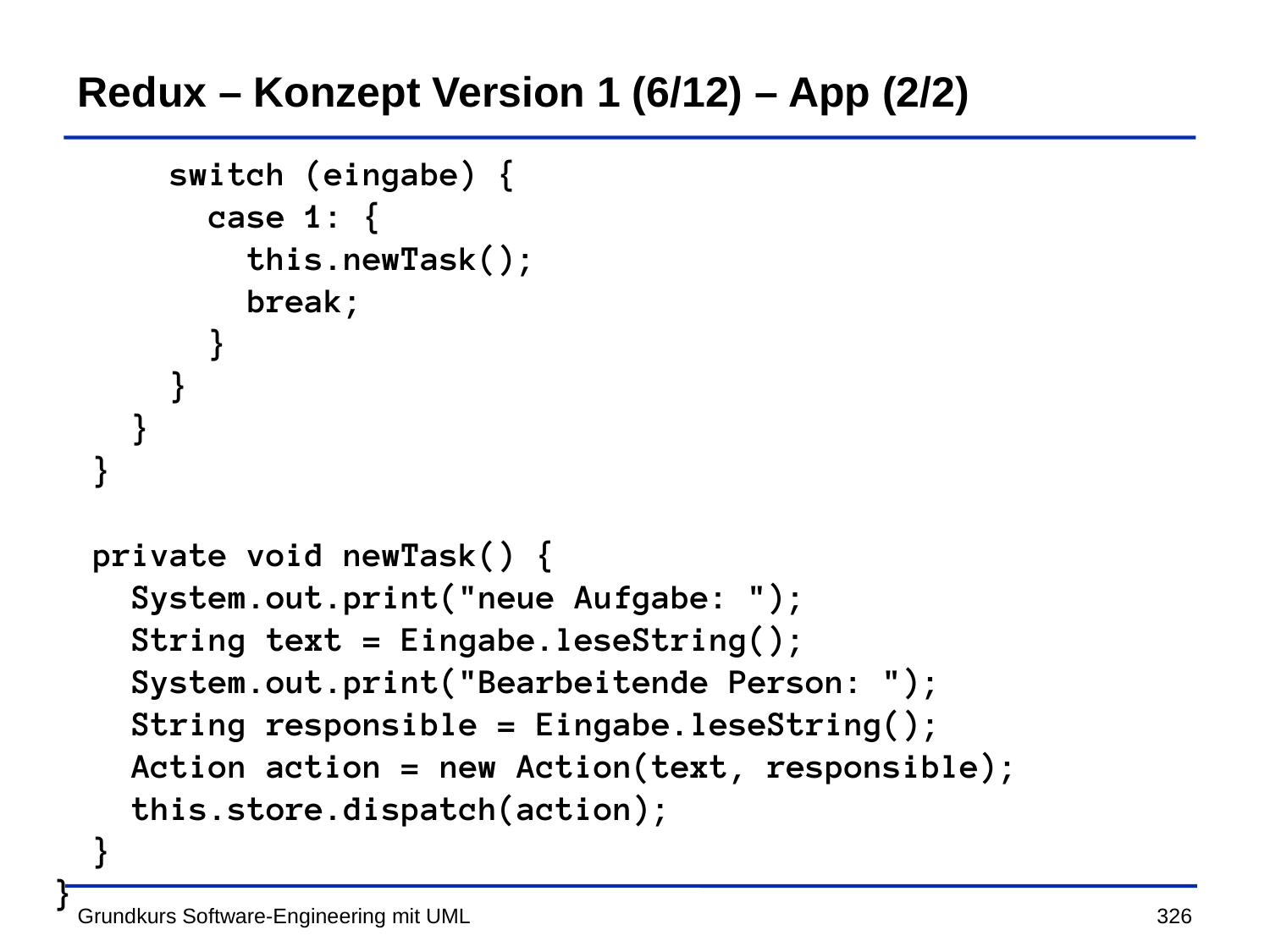

# Redux – Konzept Version 1 (6/12) – App (2/2)
      switch (eingabe) {
        case 1: {
          this.newTask();
          break;
        }
      }
    }
  }

  private void newTask() {
    System.out.print("neue Aufgabe: ");
    String text = Eingabe.leseString();
    System.out.print("Bearbeitende Person: ");
    String responsible = Eingabe.leseString();
    Action action = new Action(text, responsible);
    this.store.dispatch(action);
  }
}